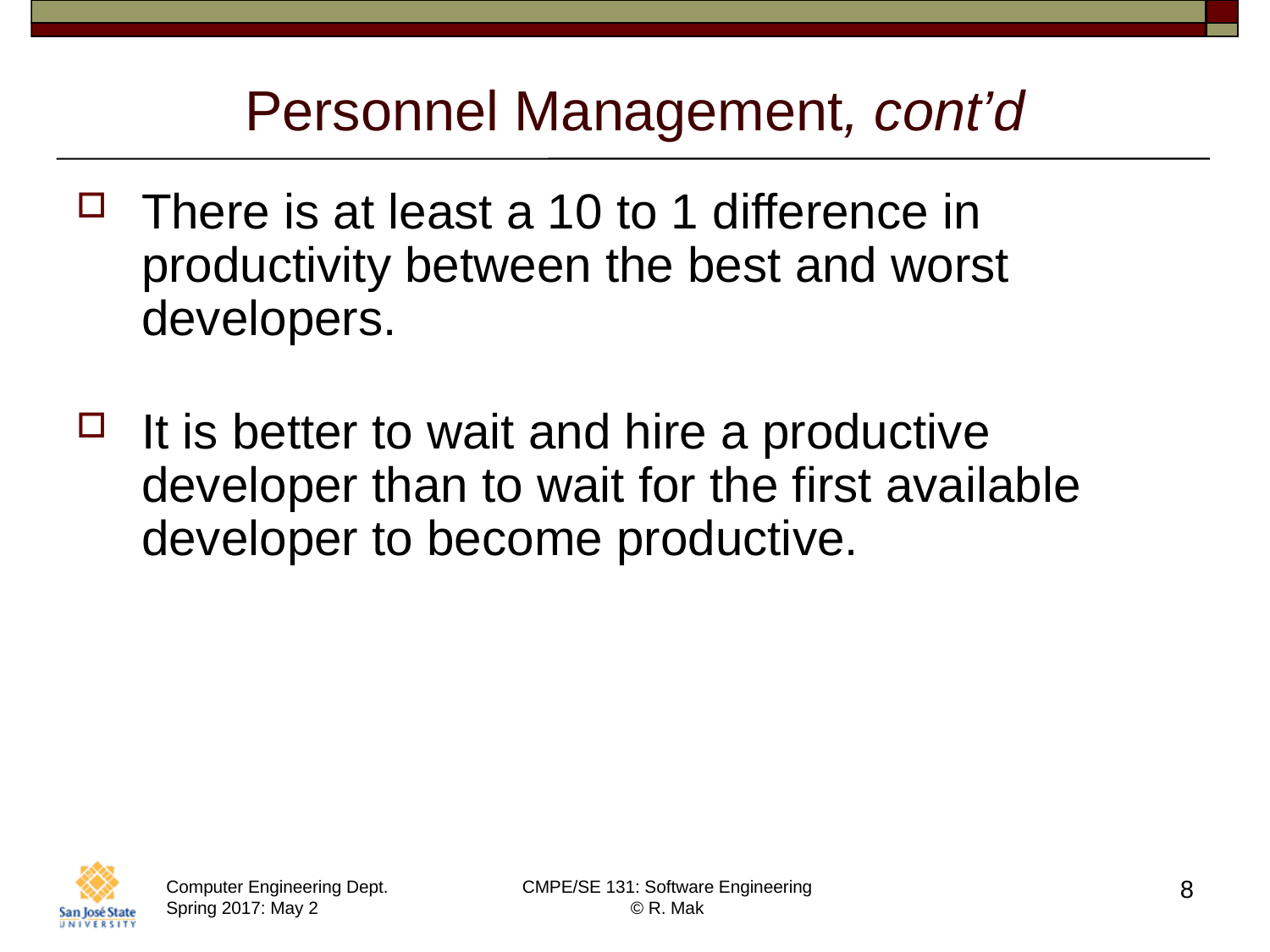

# Personnel Management, cont’d
There is at least a 10 to 1 difference in productivity between the best and worst developers.

It is better to wait and hire a productive developer than to wait for the first available developer to become productive.
8